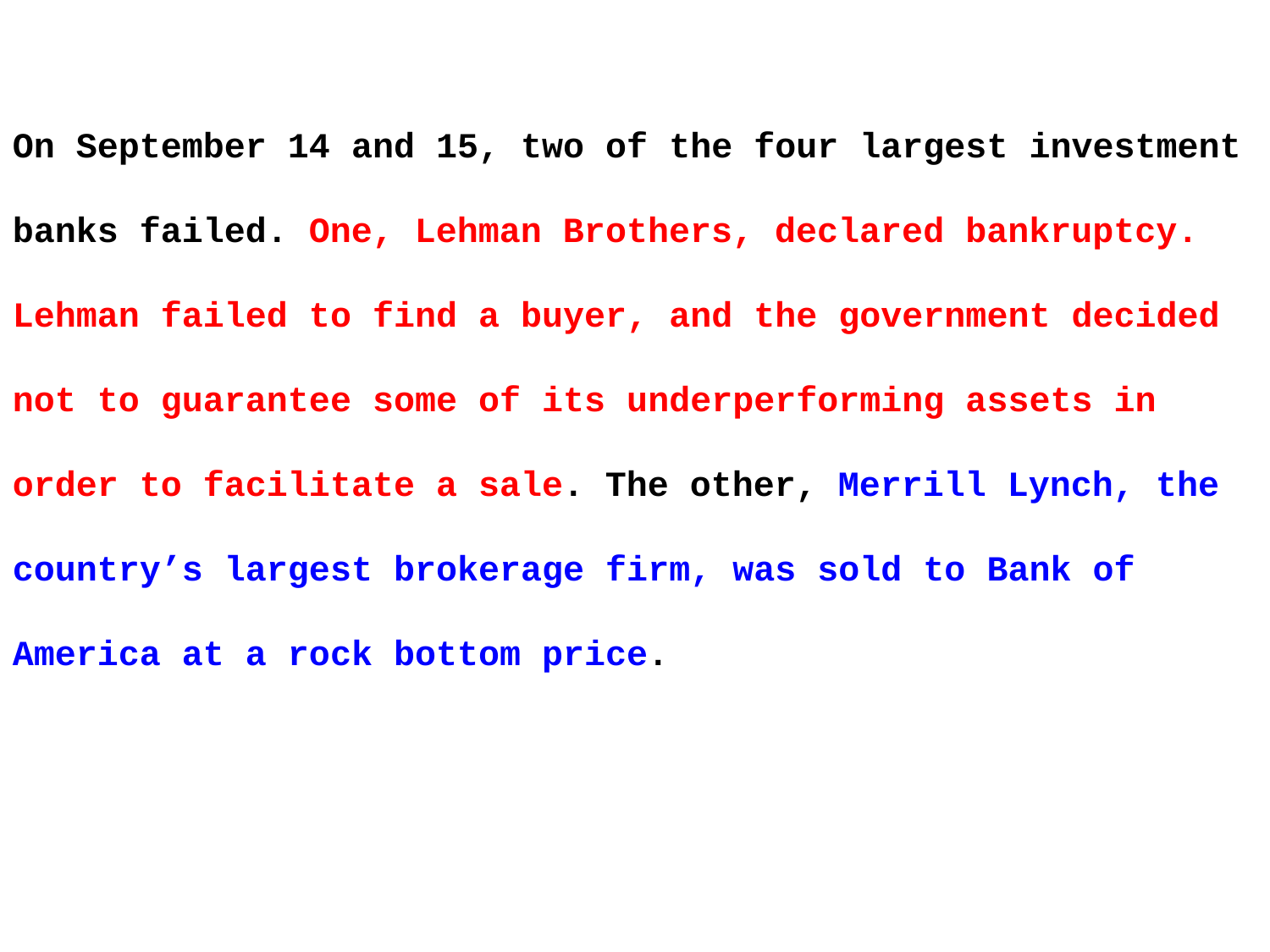

On September 14 and 15, two of the four largest investment banks failed. One, Lehman Brothers, declared bankruptcy. Lehman failed to find a buyer, and the government decided not to guarantee some of its underperforming assets in order to facilitate a sale. The other, Merrill Lynch, the country’s largest brokerage firm, was sold to Bank of America at a rock bottom price.